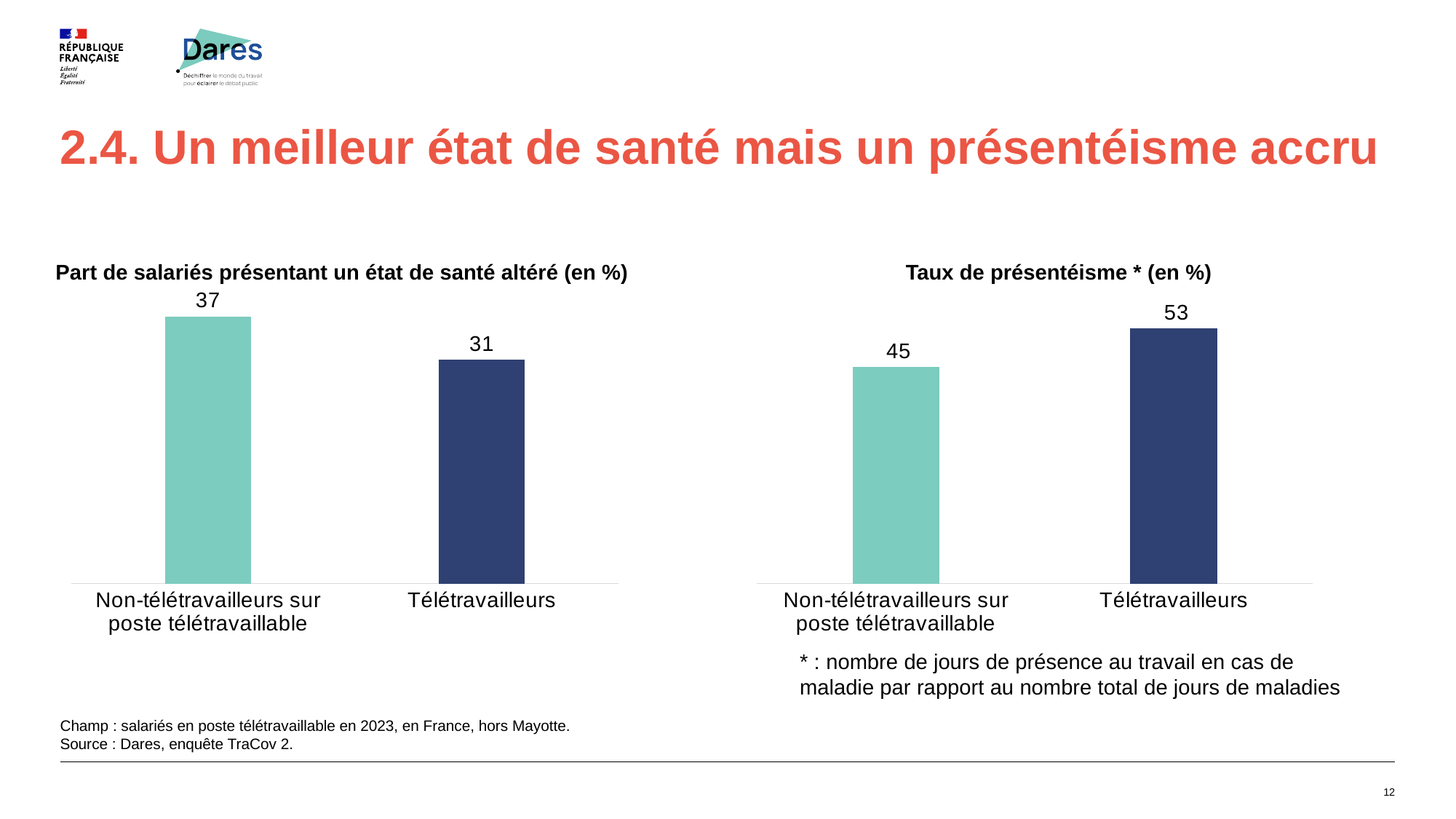

# 2.4. Un meilleur état de santé mais un présentéisme accru
Part de salariés présentant un état de santé altéré (en %)
Taux de présentéisme * (en %)

### Chart

| Category | État de santé altéré |
|---|---|
| Non-télétravailleurs sur poste télétravaillable | 37.0 |
| Télétravailleurs | 31.0 |

### Chart

| Category | Taux de présentéisme |
|---|---|
| Non-télétravailleurs sur poste télétravaillable | 45.0 |
| Télétravailleurs | 53.0 |
* : nombre de jours de présence au travail en cas de maladie par rapport au nombre total de jours de maladies
Champ : salariés en poste télétravaillable en 2023, en France, hors Mayotte.
Source : Dares, enquête TraCov 2.

12